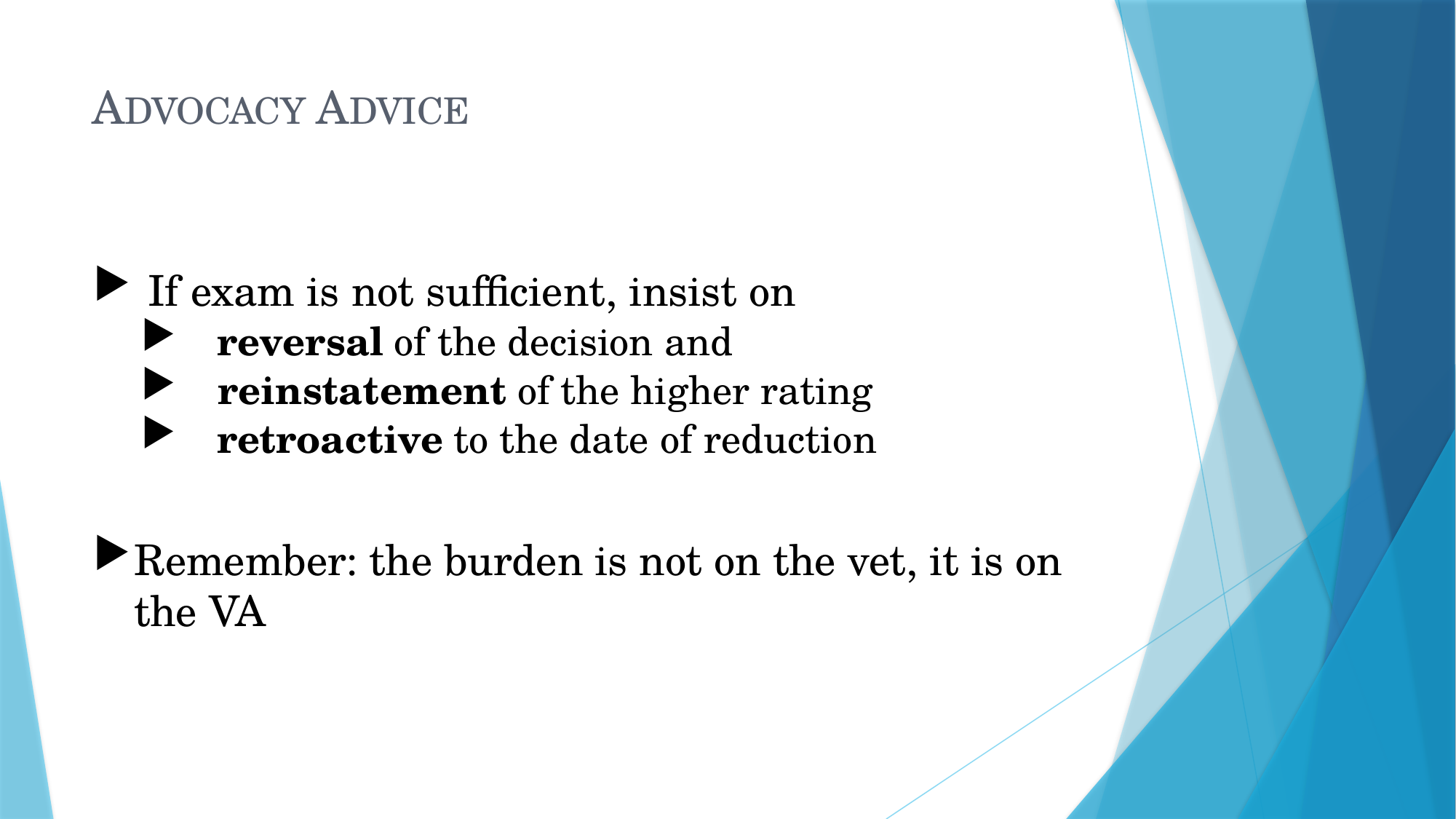

# ADVOCACY ADVICE
If exam is not sufficient, insist on
  reversal of the decision and
  reinstatement of the higher rating
  retroactive to the date of reduction

Remember: the burden is not on the vet, it is on  the VA